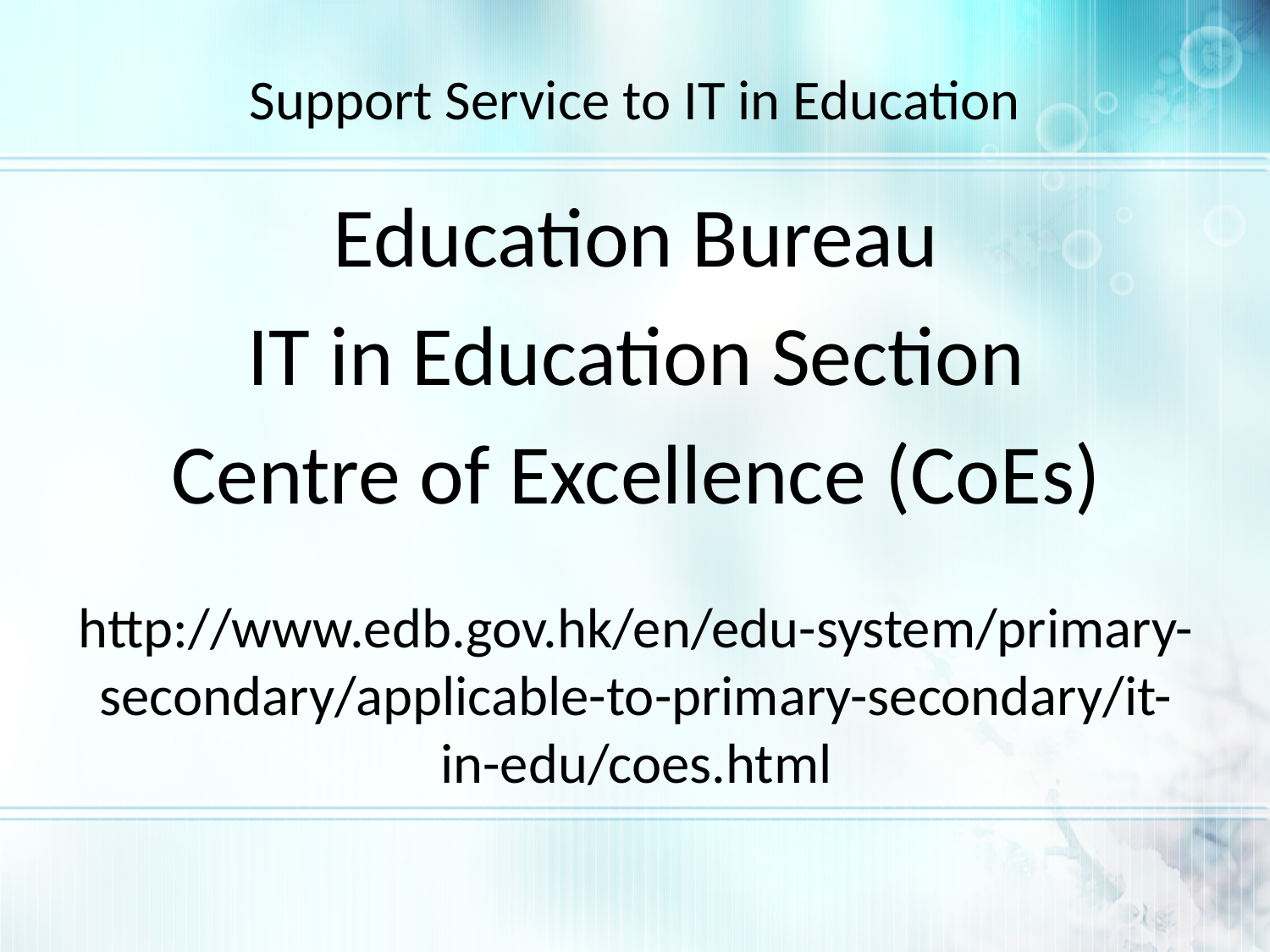

# Support Service to IT in Education
Education Bureau
IT in Education Section
Centre of Excellence (CoEs)

http://www.edb.gov.hk/en/edu-system/primary-secondary/applicable-to-primary-secondary/it-in-edu/coes.html